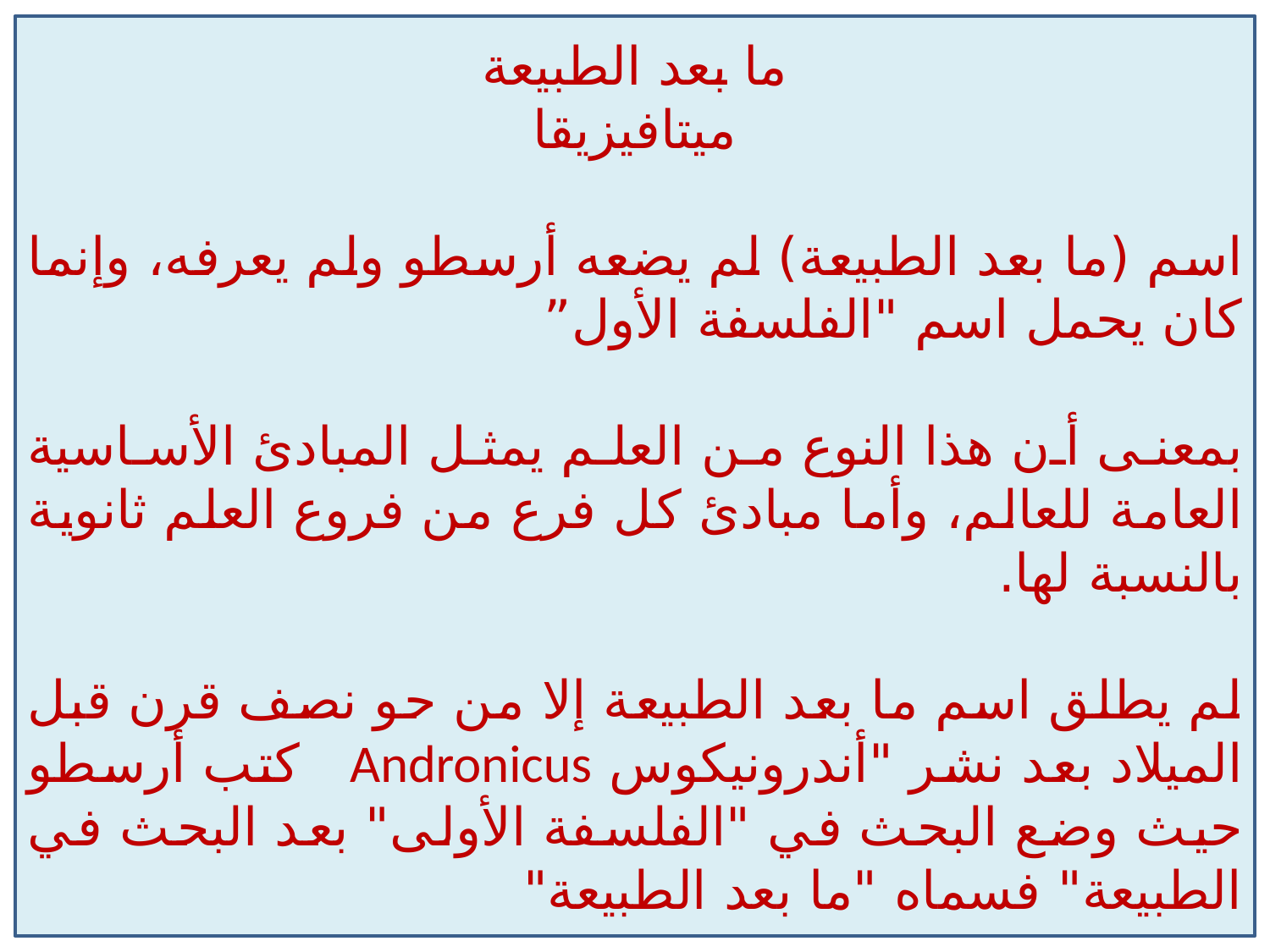

ما بعد الطبيعة
ميتافيزيقا

اسم (ما بعد الطبيعة) لم يضعه أرسطو ولم يعرفه، وإنما كان يحمل اسم "الفلسفة الأول”

بمعنى أن هذا النوع من العلم يمثل المبادئ الأساسية العامة للعالم، وأما مبادئ كل فرع من فروع العلم ثانوية بالنسبة لها.

لم يطلق اسم ما بعد الطبيعة إلا من حو نصف قرن قبل الميلاد بعد نشر "أندرونيكوس Andronicus   كتب أرسطو حيث وضع البحث في "الفلسفة الأولى" بعد البحث في الطبيعة" فسماه "ما بعد الطبيعة"